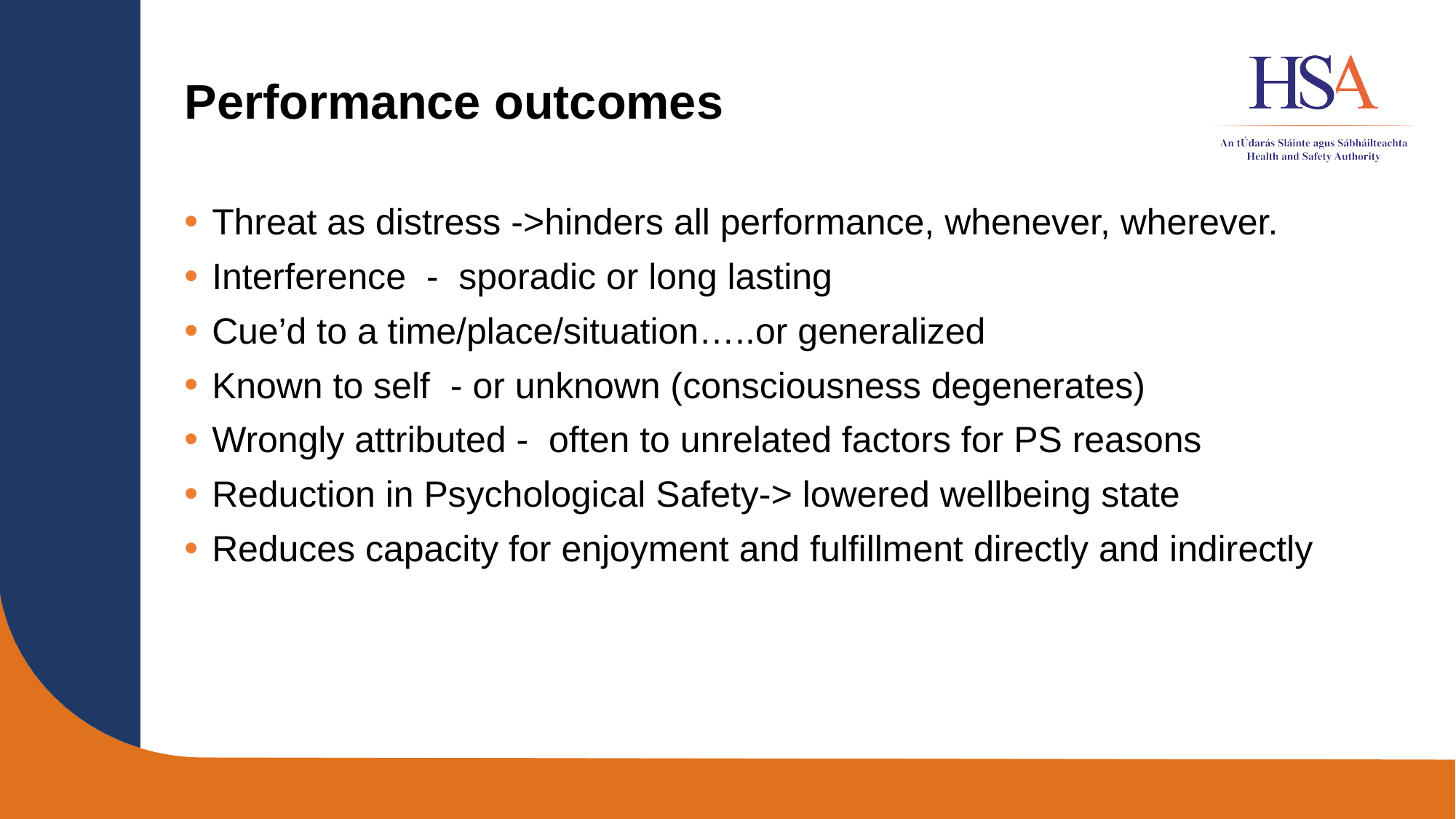

# Performance outcomes
Threat as distress ->hinders all performance, whenever, wherever.
Interference  -  sporadic or long lasting
Cue’d to a time/place/situation…..or generalized
Known to self  - or unknown (consciousness degenerates)
Wrongly attributed -  often to unrelated factors for PS reasons
Reduction in Psychological Safety-> lowered wellbeing state
Reduces capacity for enjoyment and fulfillment directly and indirectly